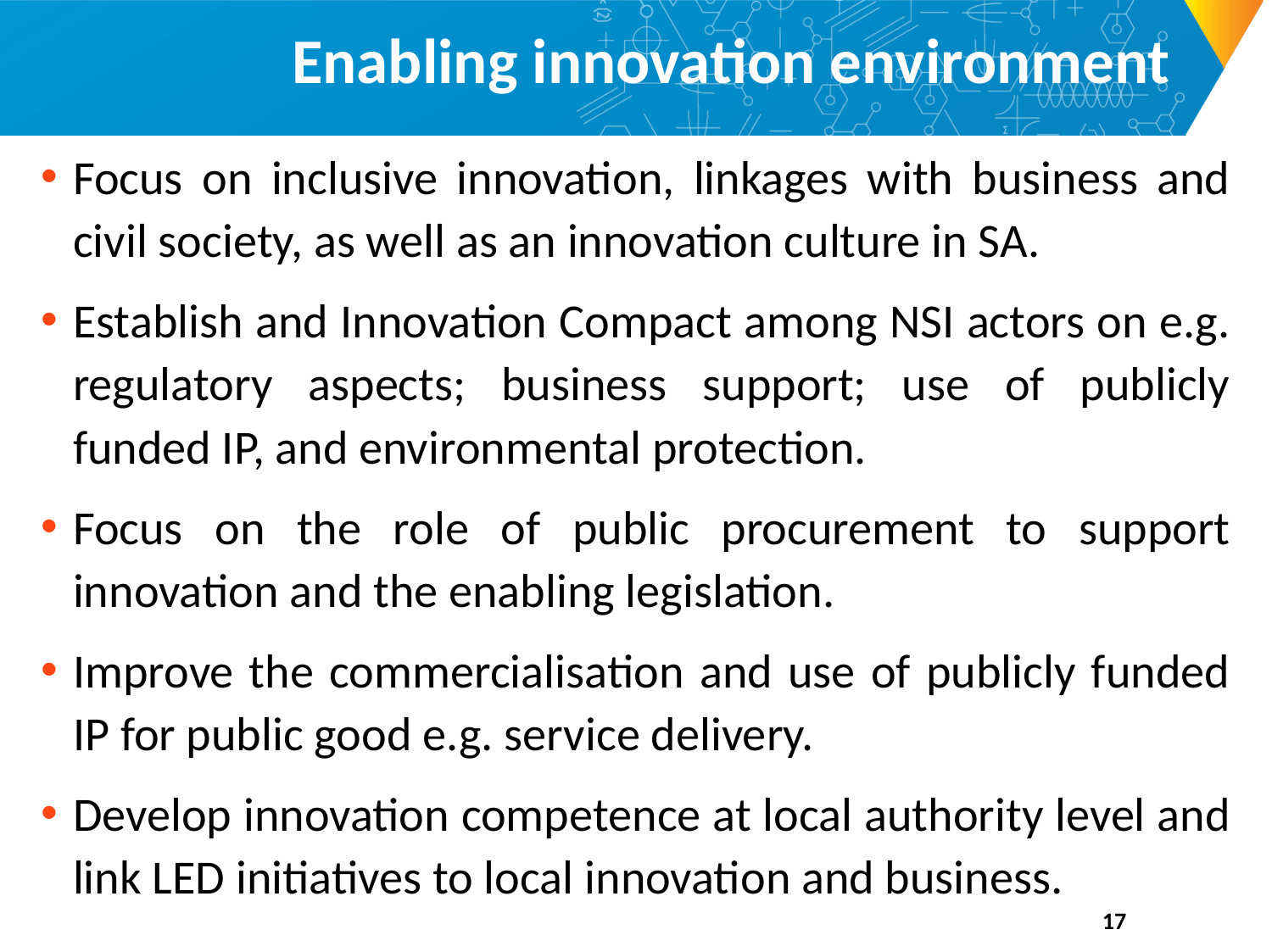

# Enabling innovation environment
Focus on inclusive innovation, linkages with business and civil society, as well as an innovation culture in SA.
Establish and Innovation Compact among NSI actors on e.g. regulatory aspects; business support; use of publicly funded IP, and environmental protection.
Focus on the role of public procurement to support innovation and the enabling legislation.
Improve the commercialisation and use of publicly funded IP for public good e.g. service delivery.
Develop innovation competence at local authority level and link LED initiatives to local innovation and business.
17